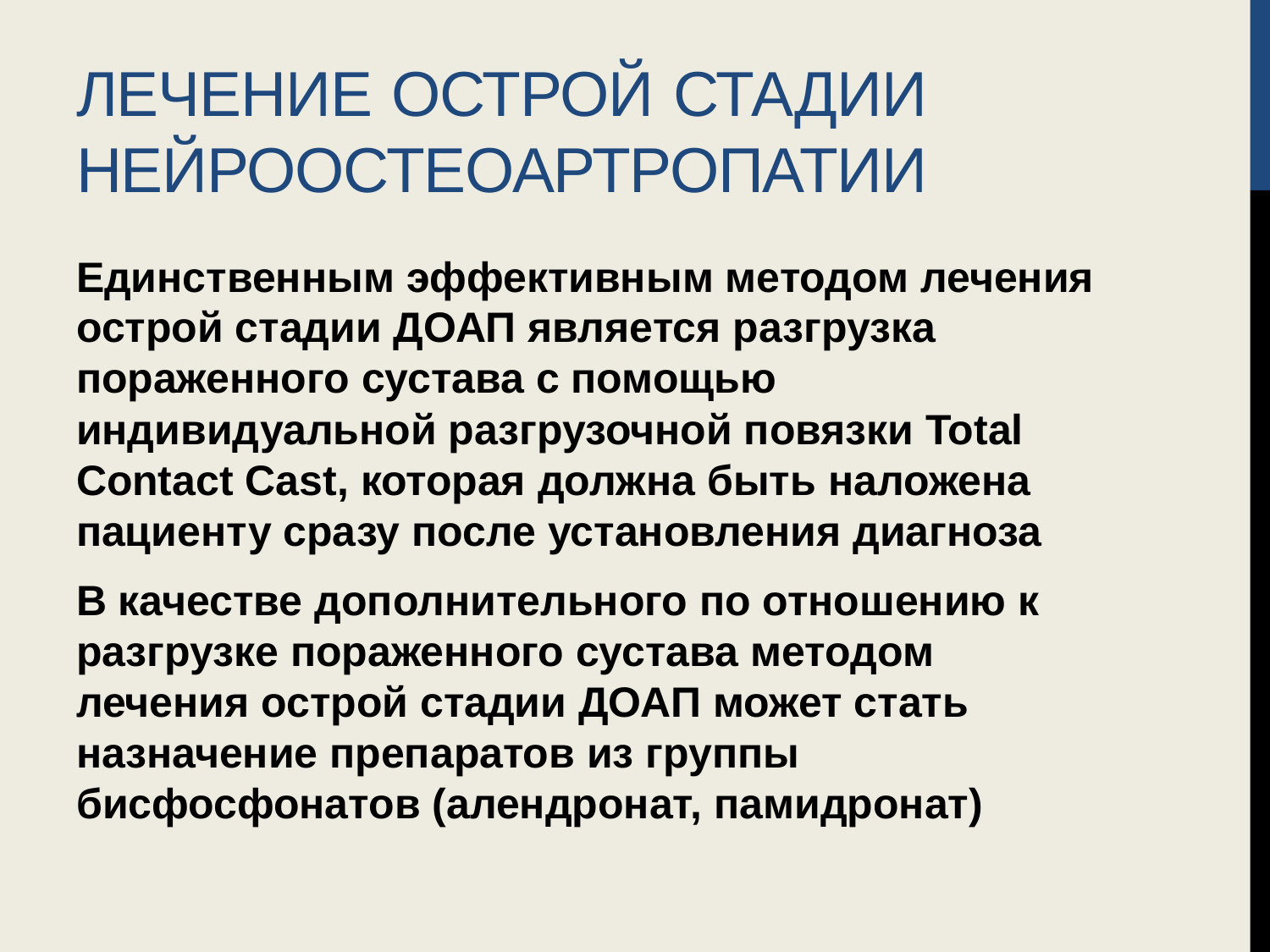

# Лечение острой стадии нейроостеоартропатии
Единственным эффективным методом лечения острой стадии ДОАП является разгрузка пораженного сустава с помощью индивидуальной разгрузочной повязки Total Contact Cast, которая должна быть наложена пациенту сразу после установления диагноза
В качестве дополнительного по отношению к разгрузке пораженного сустава методом лечения острой стадии ДОАП может стать назначение препаратов из группы бисфосфонатов (алендронат, памидронат)